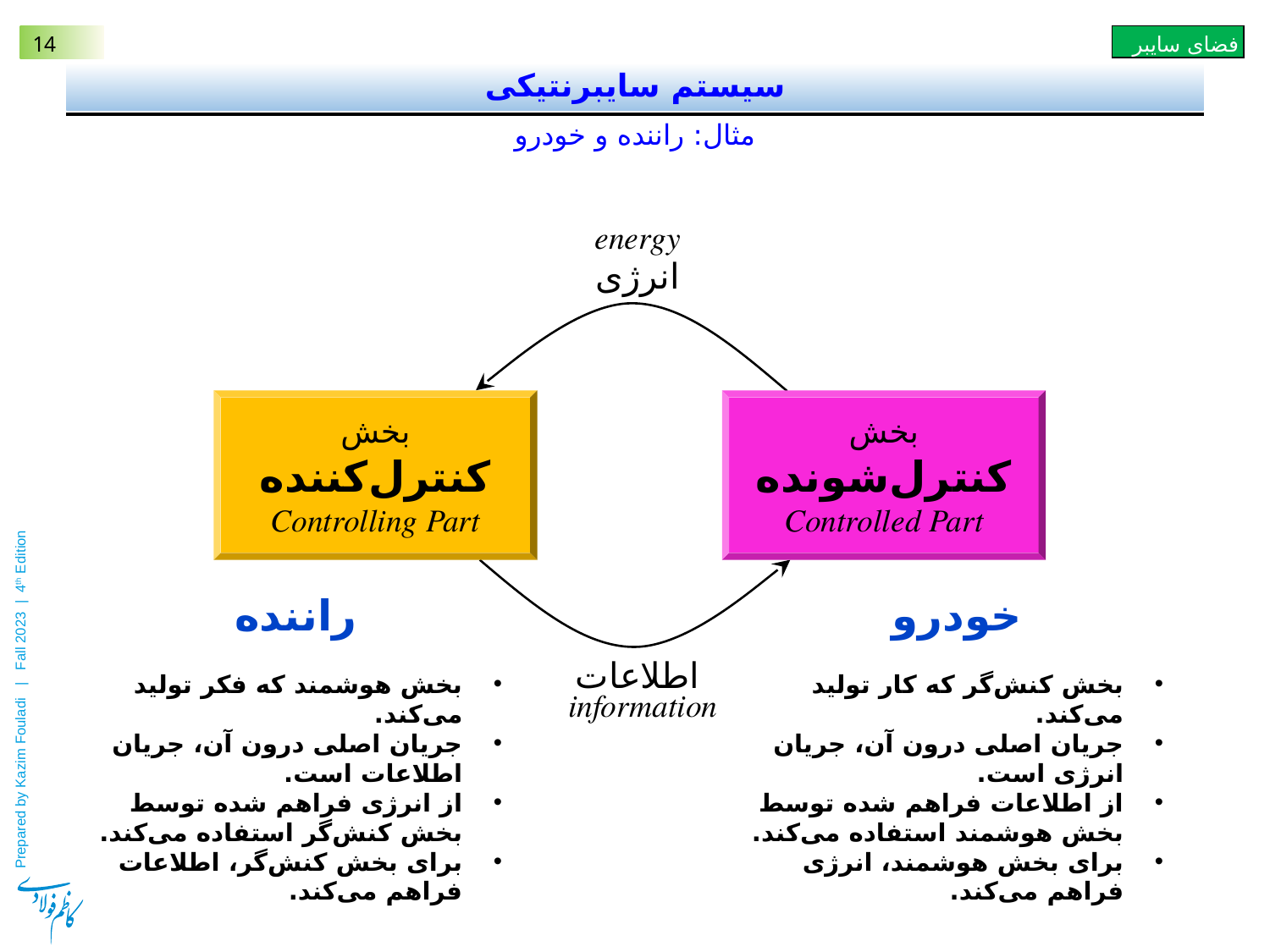

# سیستم سایبرنتیکی
مثال: راننده و خودرو

energy
انرژی

بخش
کنترل‌کننده
Controlling Part
بخش
کنترل‌شونده
Controlled Part

خودرو

بخش کنش‌گر که کار تولید می‌کند.
جریان اصلی درون آن، جریان انرژی است.
از اطلاعات فراهم شده توسط بخش هوشمند استفاده می‌کند.
برای بخش هوشمند، انرژی فراهم می‌کند.
راننده

بخش هوشمند که فکر تولید می‌کند.
جریان اصلی درون آن، جریان اطلاعات است.
از انرژی فراهم شده توسط بخش کنش‌گر استفاده می‌کند.
برای بخش کنش‌گر، اطلاعات فراهم می‌کند.
اطلاعات
information